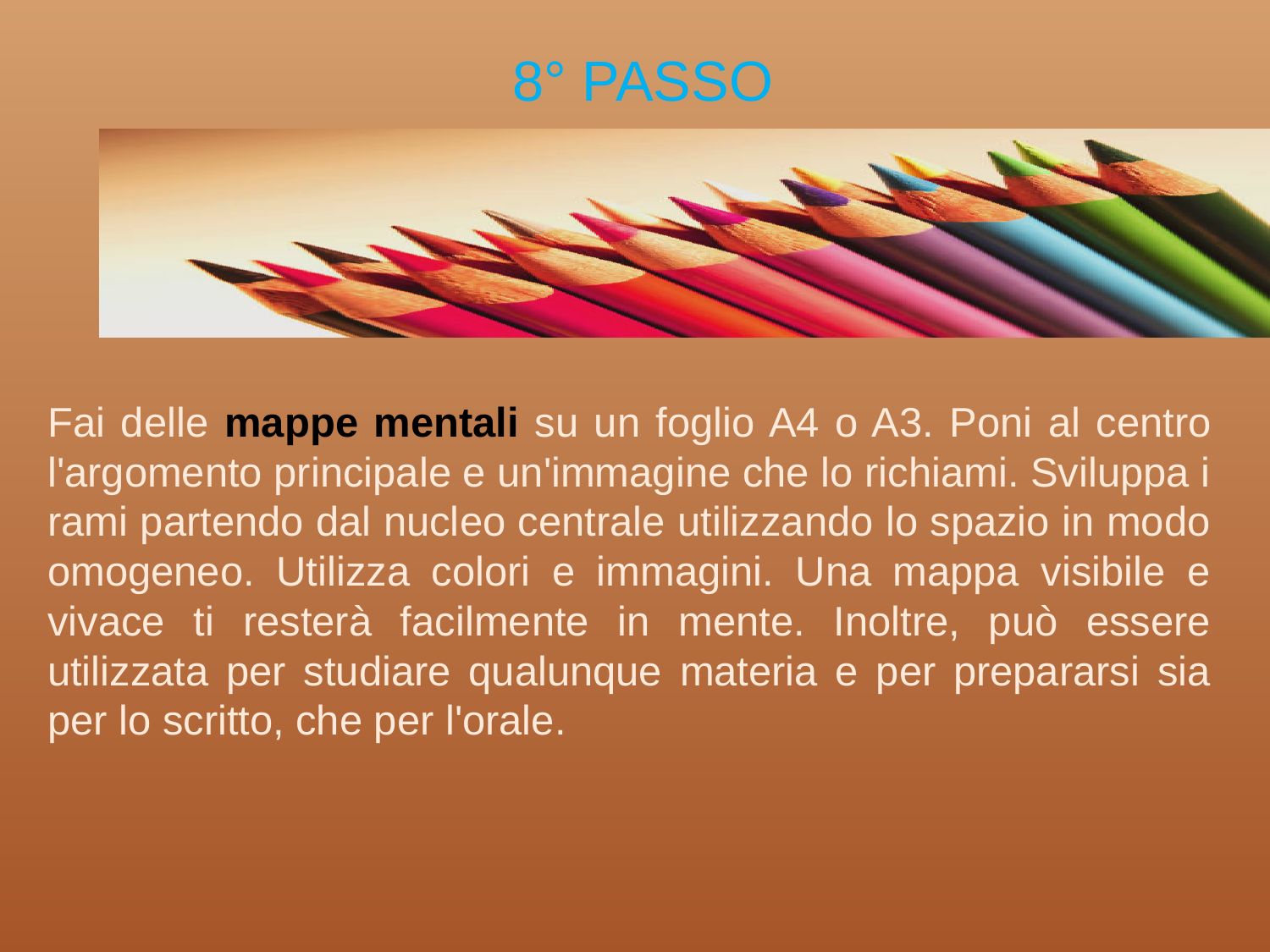

# 8° PASSO

Fai delle mappe mentali su un foglio A4 o A3. Poni al centro l'argomento principale e un'immagine che lo richiami. Sviluppa i rami partendo dal nucleo centrale utilizzando lo spazio in modo omogeneo. Utilizza colori e immagini. Una mappa visibile e vivace ti resterà facilmente in mente. Inoltre, può essere utilizzata per studiare qualunque materia e per prepararsi sia per lo scritto, che per l'orale.